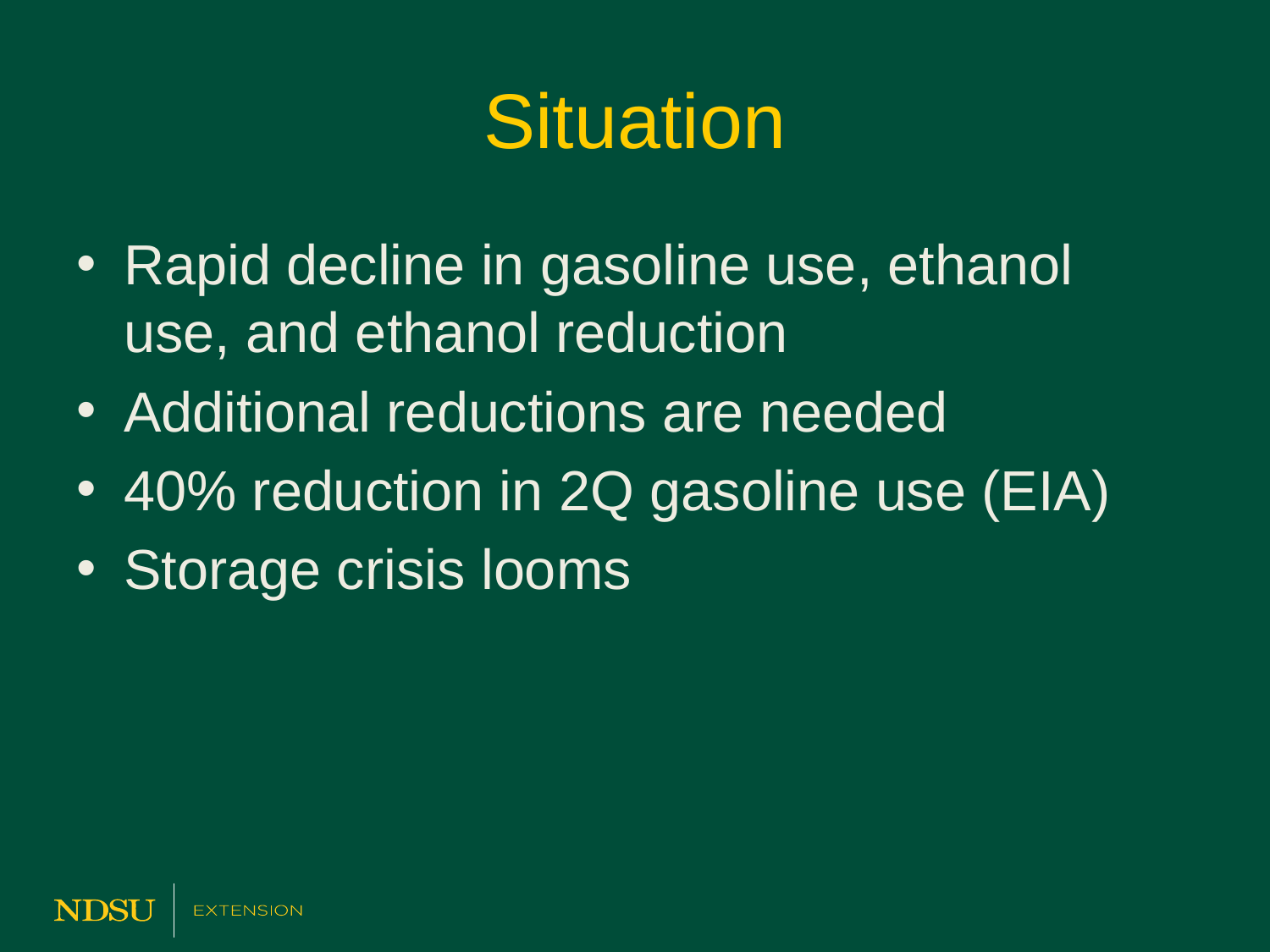

# Situation
Rapid decline in gasoline use, ethanol use, and ethanol reduction
Additional reductions are needed
40% reduction in 2Q gasoline use (EIA)
Storage crisis looms